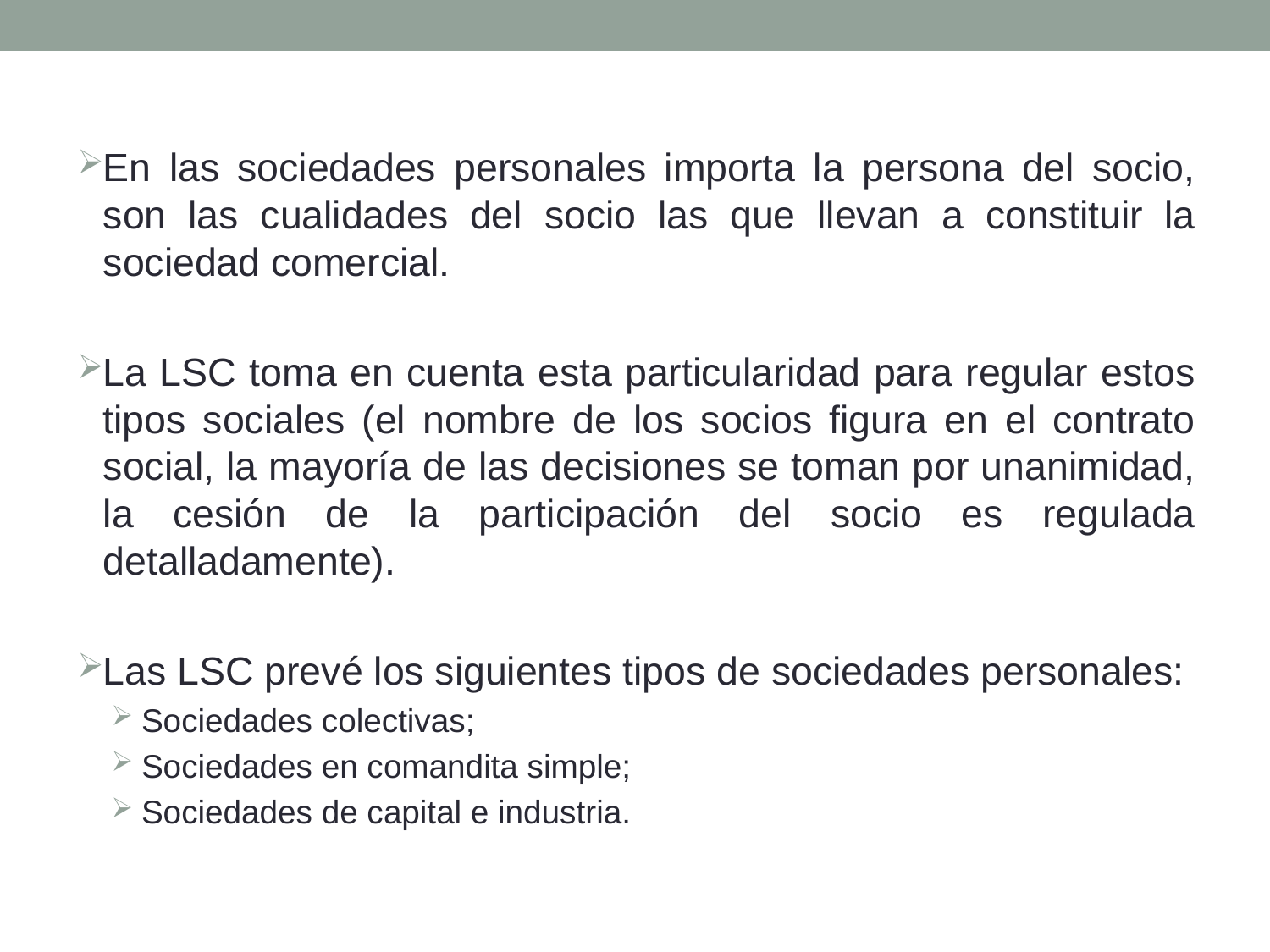

En las sociedades personales importa la persona del socio, son las cualidades del socio las que llevan a constituir la sociedad comercial.

La LSC toma en cuenta esta particularidad para regular estos tipos sociales (el nombre de los socios figura en el contrato social, la mayoría de las decisiones se toman por unanimidad, la cesión de la participación del socio es regulada detalladamente).

Las LSC prevé los siguientes tipos de sociedades personales:
Sociedades colectivas;
Sociedades en comandita simple;
Sociedades de capital e industria.